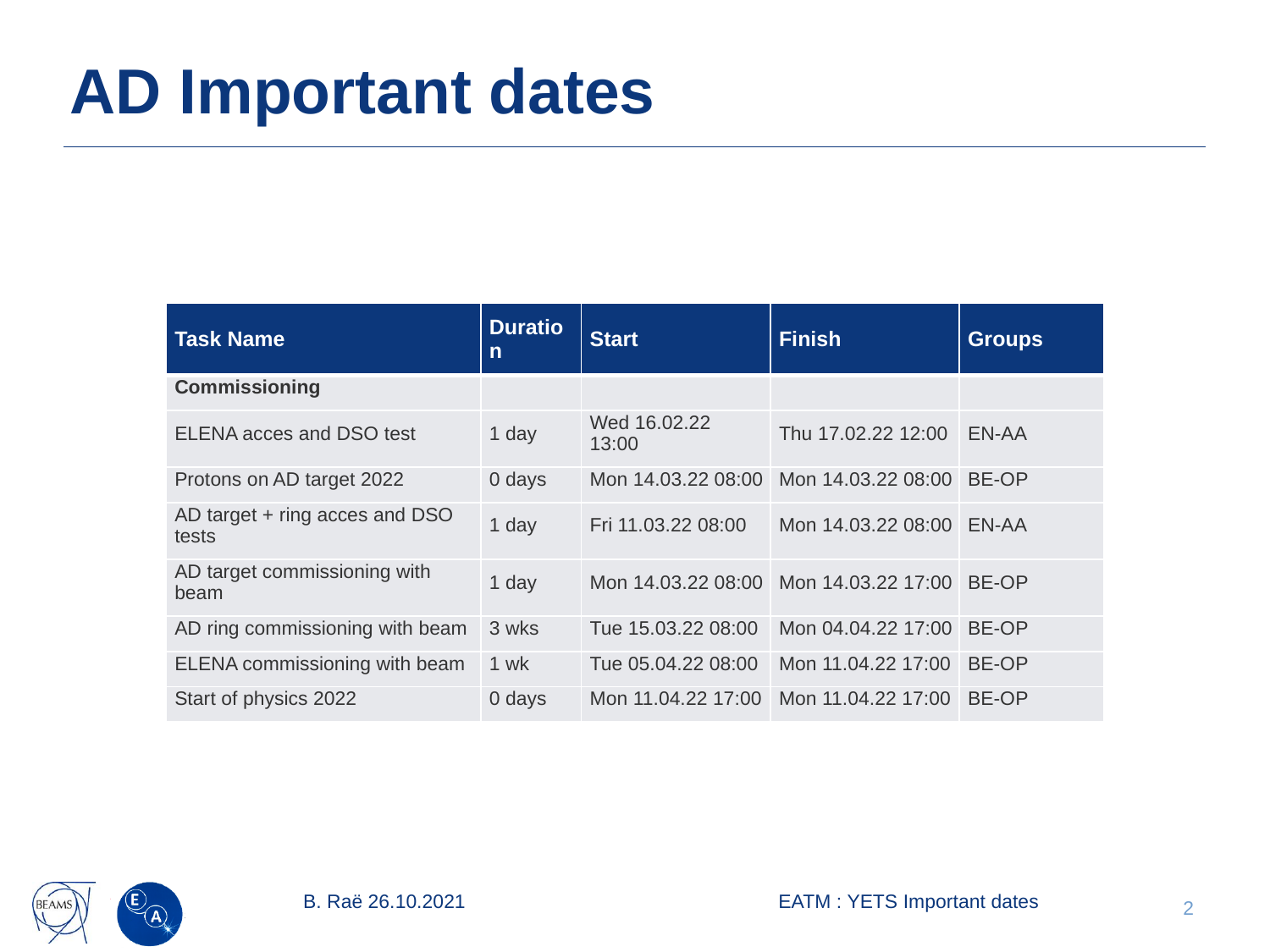

# AD Important dates
| Task Name | Duration | Start | Finish | Groups |
| --- | --- | --- | --- | --- |
| Commissioning |  |  |  |  |
| ELENA acces and DSO test | 1 day | Wed 16.02.22 13:00 | Thu 17.02.22 12:00 | EN-AA |
| Protons on AD target 2022 | 0 days | Mon 14.03.22 08:00 | Mon 14.03.22 08:00 | BE-OP |
| AD target + ring acces and DSO tests | 1 day | Fri 11.03.22 08:00 | Mon 14.03.22 08:00 | EN-AA |
| AD target commissioning with beam | 1 day | Mon 14.03.22 08:00 | Mon 14.03.22 17:00 | BE-OP |
| AD ring commissioning with beam | 3 wks | Tue 15.03.22 08:00 | Mon 04.04.22 17:00 | BE-OP |
| ELENA commissioning with beam | 1 wk | Tue 05.04.22 08:00 | Mon 11.04.22 17:00 | BE-OP |
| Start of physics 2022 | 0 days | Mon 11.04.22 17:00 | Mon 11.04.22 17:00 | BE-OP |
B. Raë 26.10.2021
EATM : YETS Important dates
2